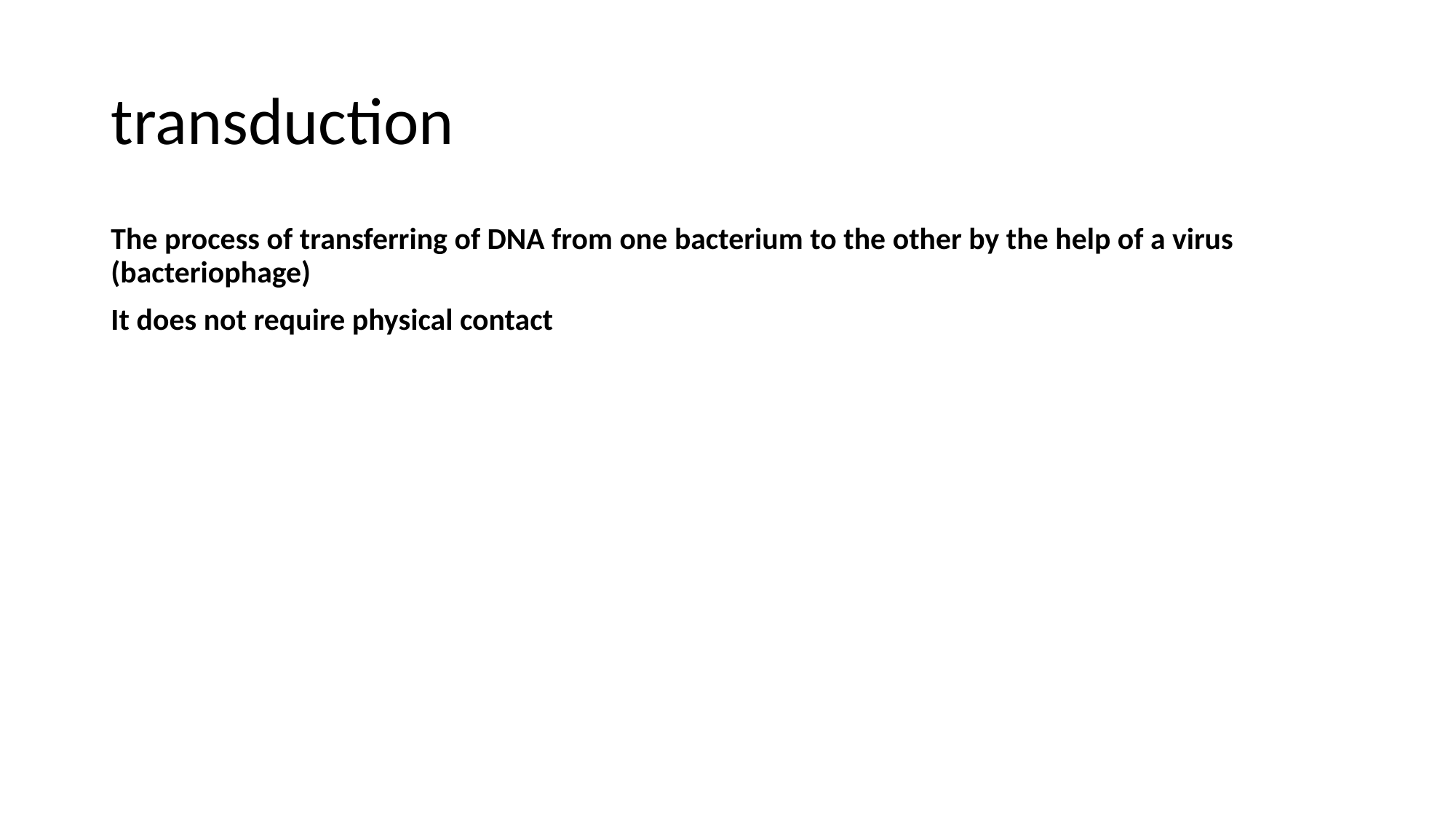

# transduction
The process of transferring of DNA from one bacterium to the other by the help of a virus (bacteriophage)
It does not require physical contact